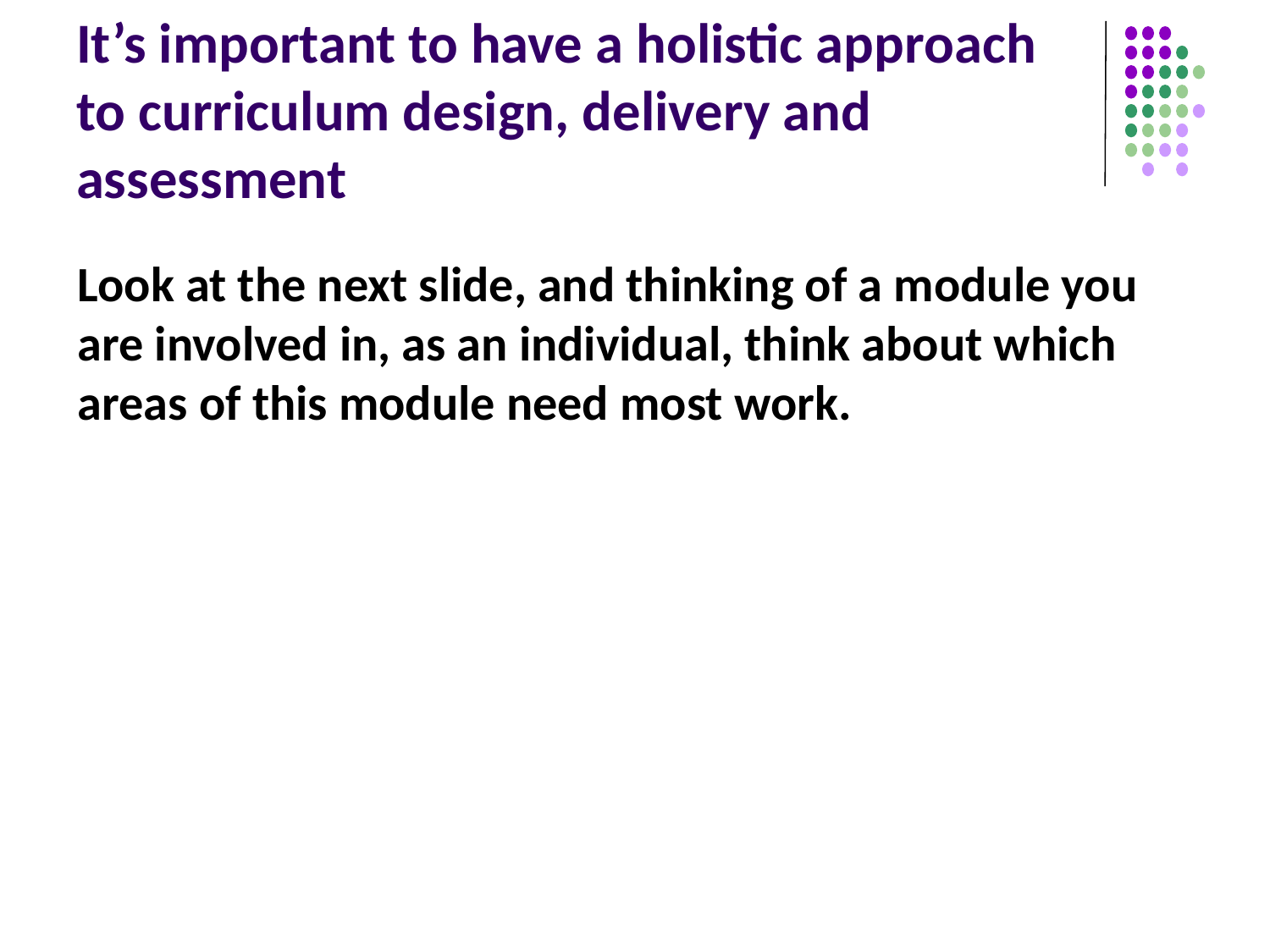

# It’s important to have a holistic approach to curriculum design, delivery and assessment
Look at the next slide, and thinking of a module you are involved in, as an individual, think about which areas of this module need most work.